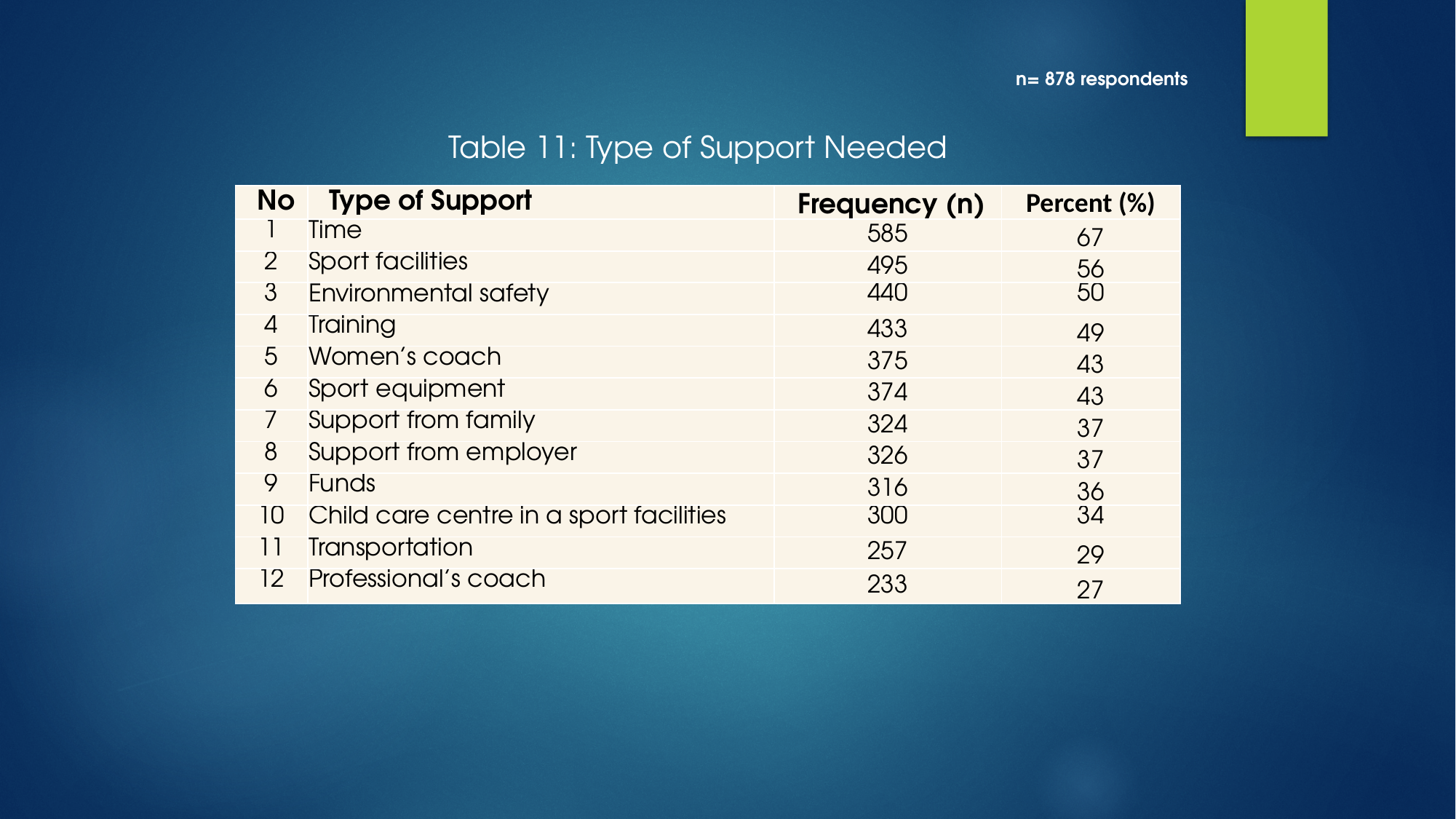

n= 878 respondents
Table 11: Type of Support Needed
| No | Type of Support | Frequency (n) | Percent (%) |
| --- | --- | --- | --- |
| 1 | Time | 585 | 67 |
| 2 | Sport facilities | 495 | 56 |
| 3 | Environmental safety | 440 | 50 |
| 4 | Training | 433 | 49 |
| 5 | Women’s coach | 375 | 43 |
| 6 | Sport equipment | 374 | 43 |
| 7 | Support from family | 324 | 37 |
| 8 | Support from employer | 326 | 37 |
| 9 | Funds | 316 | 36 |
| 10 | Child care centre in a sport facilities | 300 | 34 |
| 11 | Transportation | 257 | 29 |
| 12 | Professional’s coach | 233 | 27 |